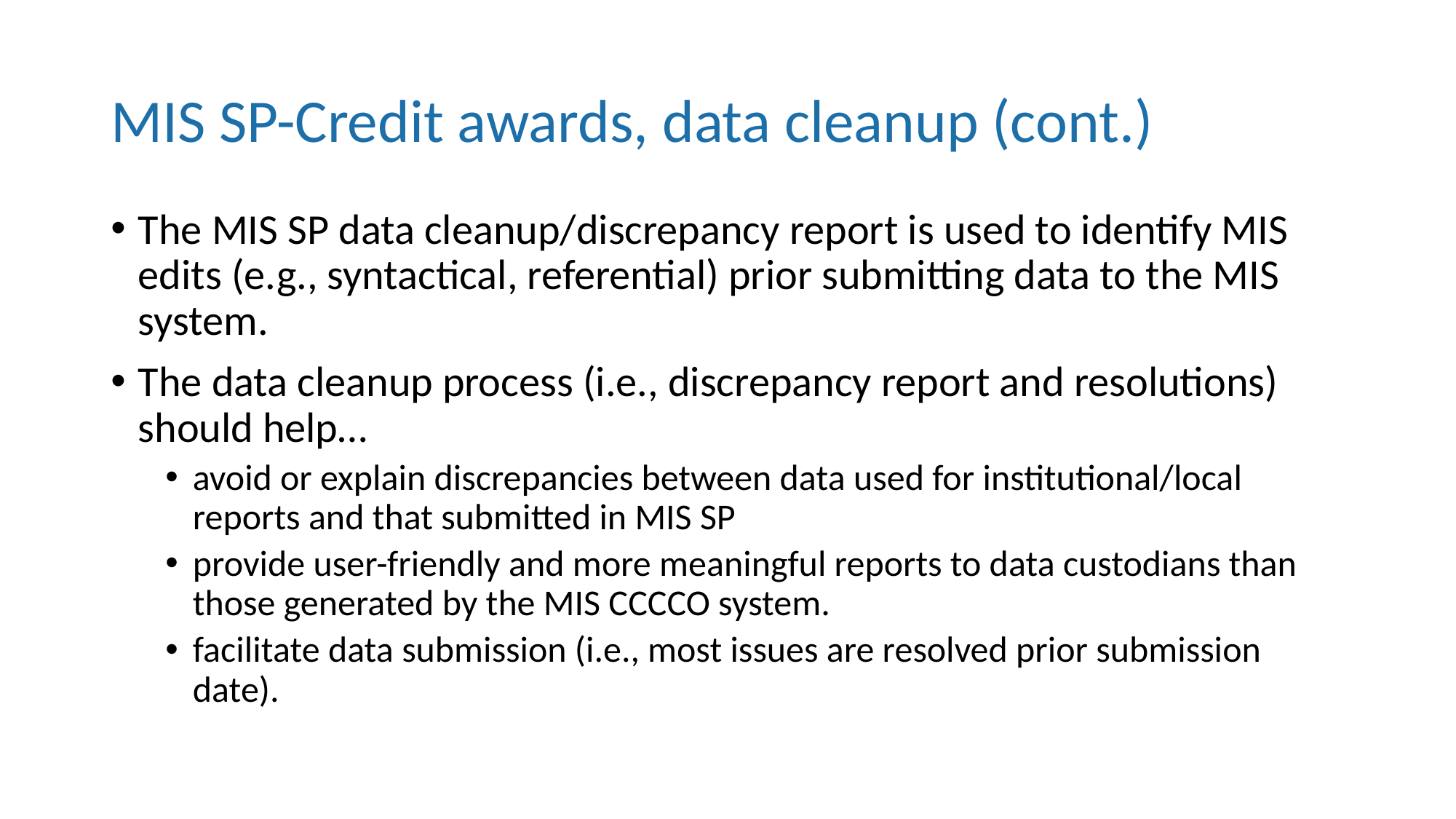

# MIS SP-Credit awards, data cleanup (cont.)
The MIS SP data cleanup/discrepancy report is used to identify MIS edits (e.g., syntactical, referential) prior submitting data to the MIS system.
The data cleanup process (i.e., discrepancy report and resolutions) should help…
avoid or explain discrepancies between data used for institutional/local reports and that submitted in MIS SP
provide user-friendly and more meaningful reports to data custodians than those generated by the MIS CCCCO system.
facilitate data submission (i.e., most issues are resolved prior submission date).